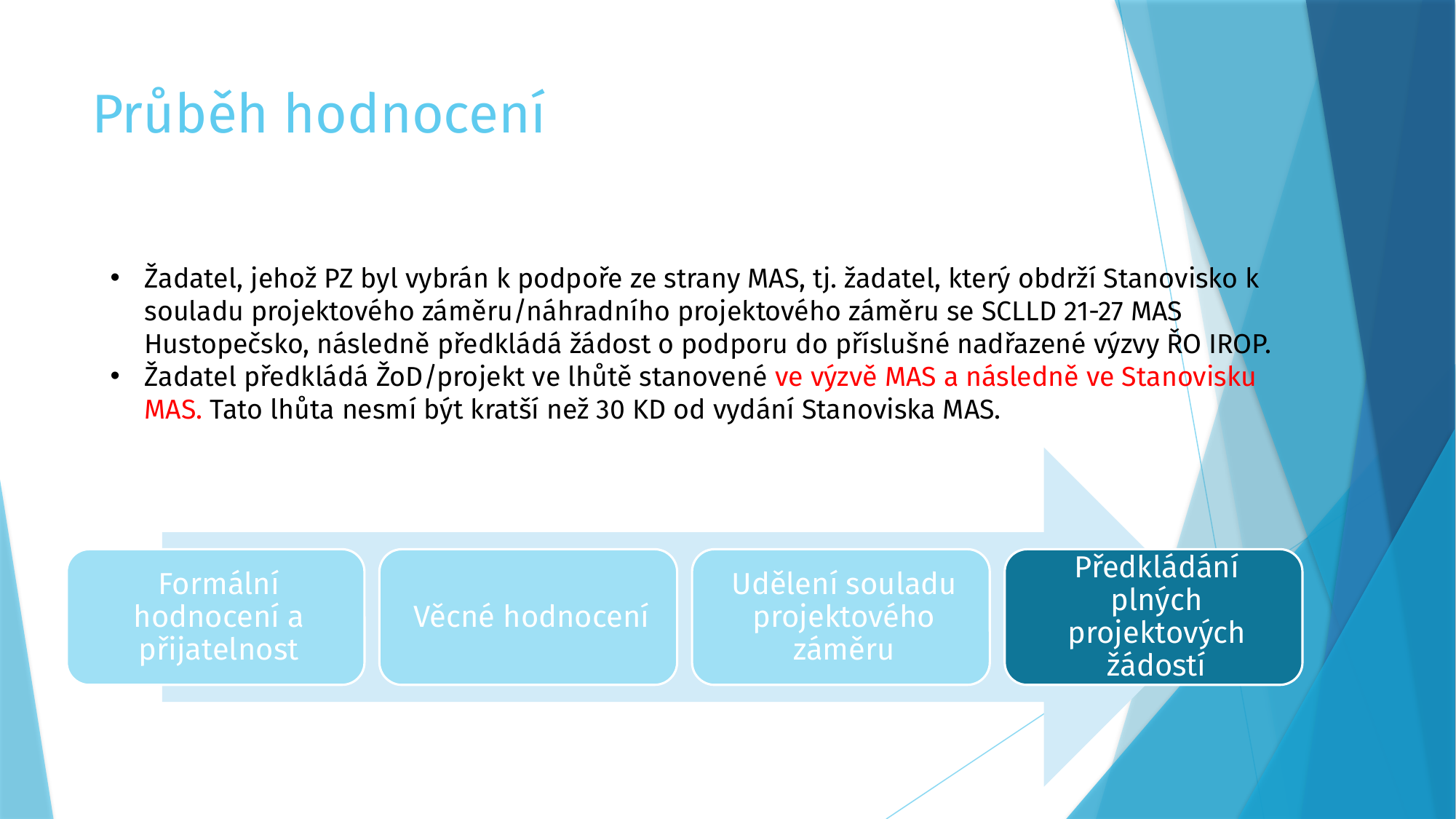

# Průběh hodnocení
Žadatel, jehož PZ byl vybrán k podpoře ze strany MAS, tj. žadatel, který obdrží Stanovisko k souladu projektového záměru/náhradního projektového záměru se SCLLD 21-27 MAS Hustopečsko, následně předkládá žádost o podporu do příslušné nadřazené výzvy ŘO IROP.
Žadatel předkládá ŽoD/projekt ve lhůtě stanovené ve výzvě MAS a následně ve Stanovisku MAS. Tato lhůta nesmí být kratší než 30 KD od vydání Stanoviska MAS.
Formální hodnocení a přijatelnost
Věcné hodnocení
Udělení souladu projektového záměru
Předkládání plných projektových žádostí